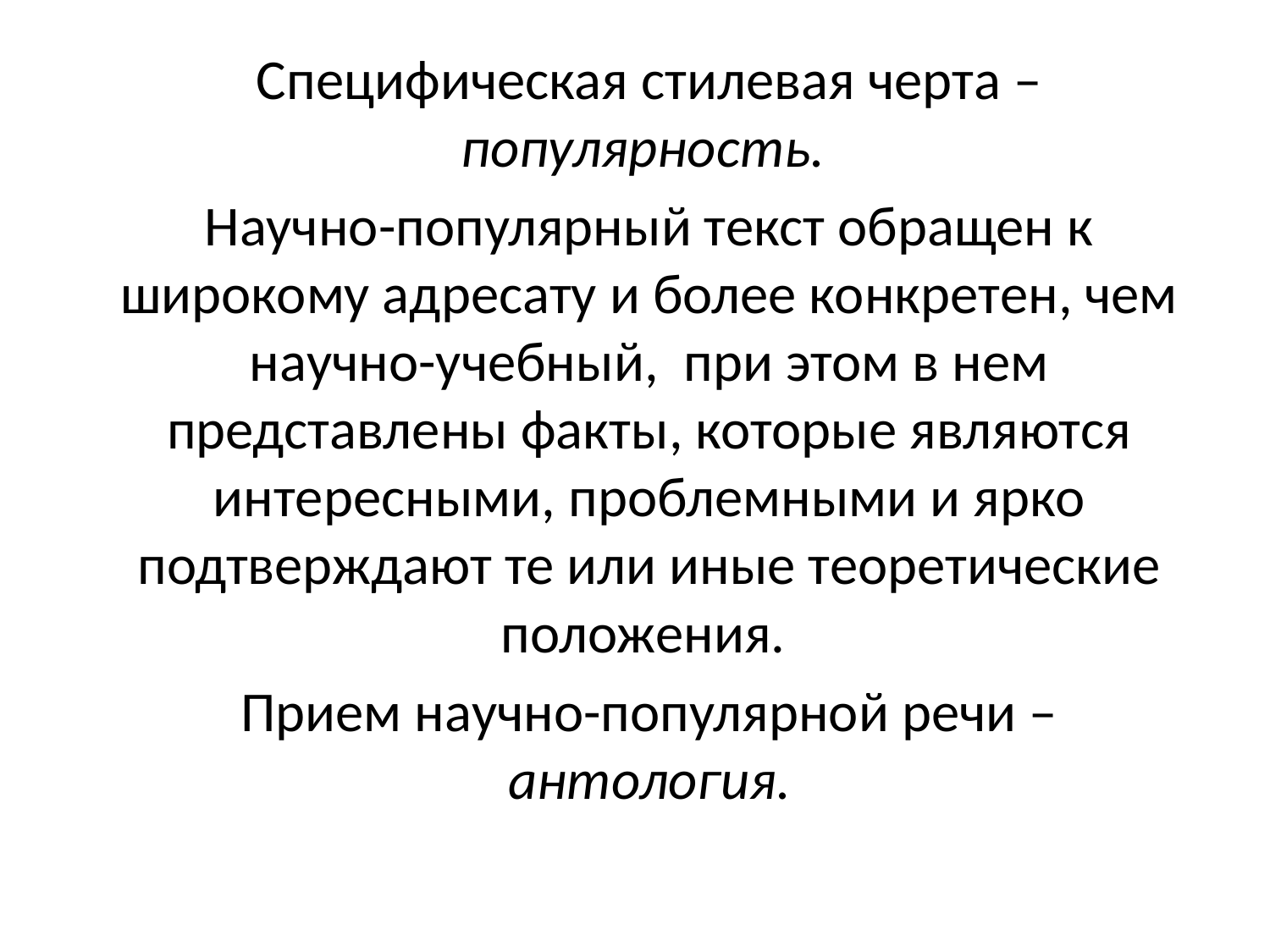

Специфическая стилевая черта – популярность.
	Научно-популярный текст обращен к широкому адресату и более конкретен, чем научно-учебный,  при этом в нем представлены факты, которые являются интересными, проблемными и ярко подтверждают те или иные теоретические положения.
	Прием научно-популярной речи – антология.